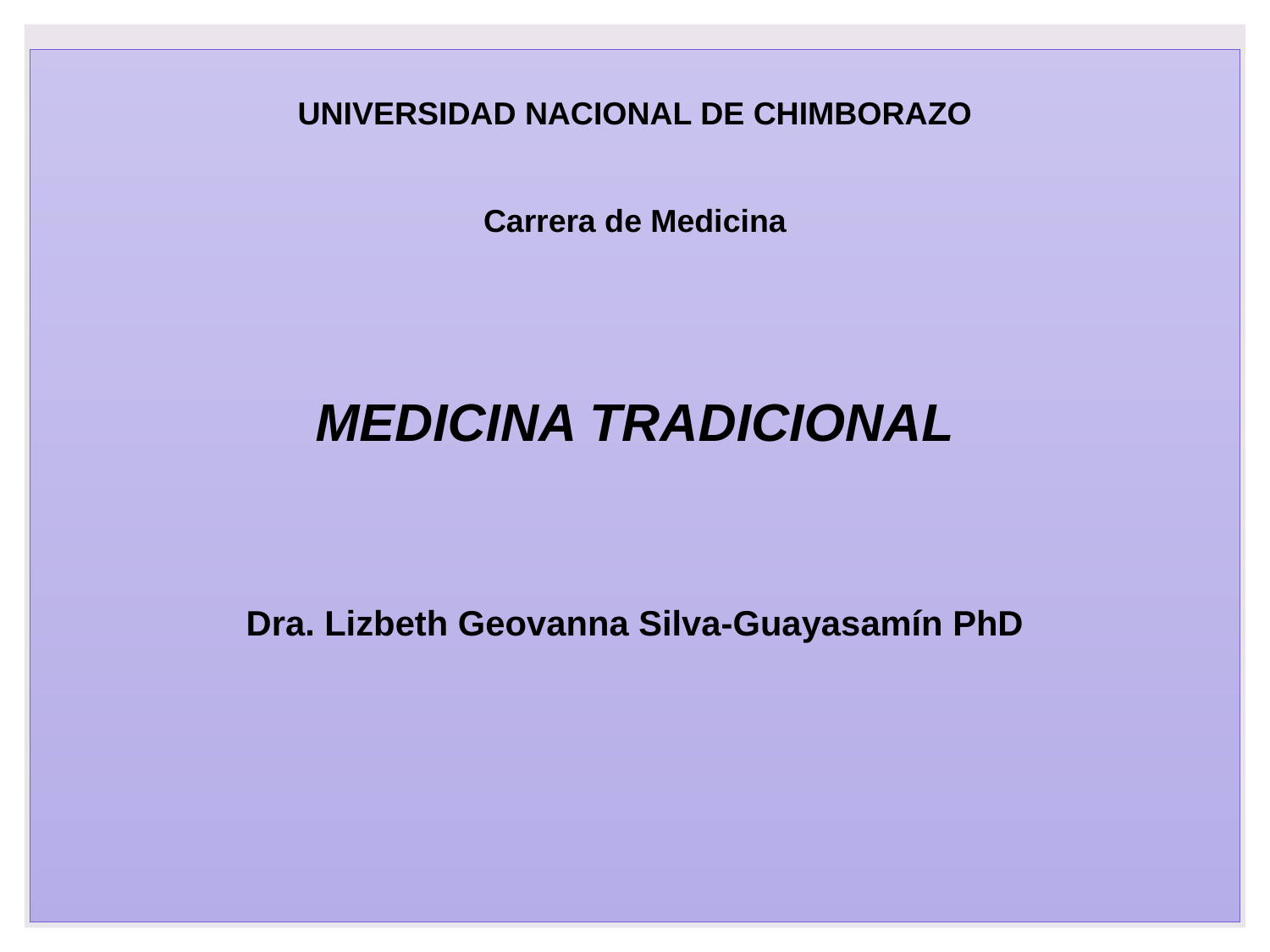

UNIVERSIDAD NACIONAL DE CHIMBORAZO

Carrera de Medicina

MEDICINA TRADICIONAL

Dra. Lizbeth Geovanna Silva-Guayasamín PhD